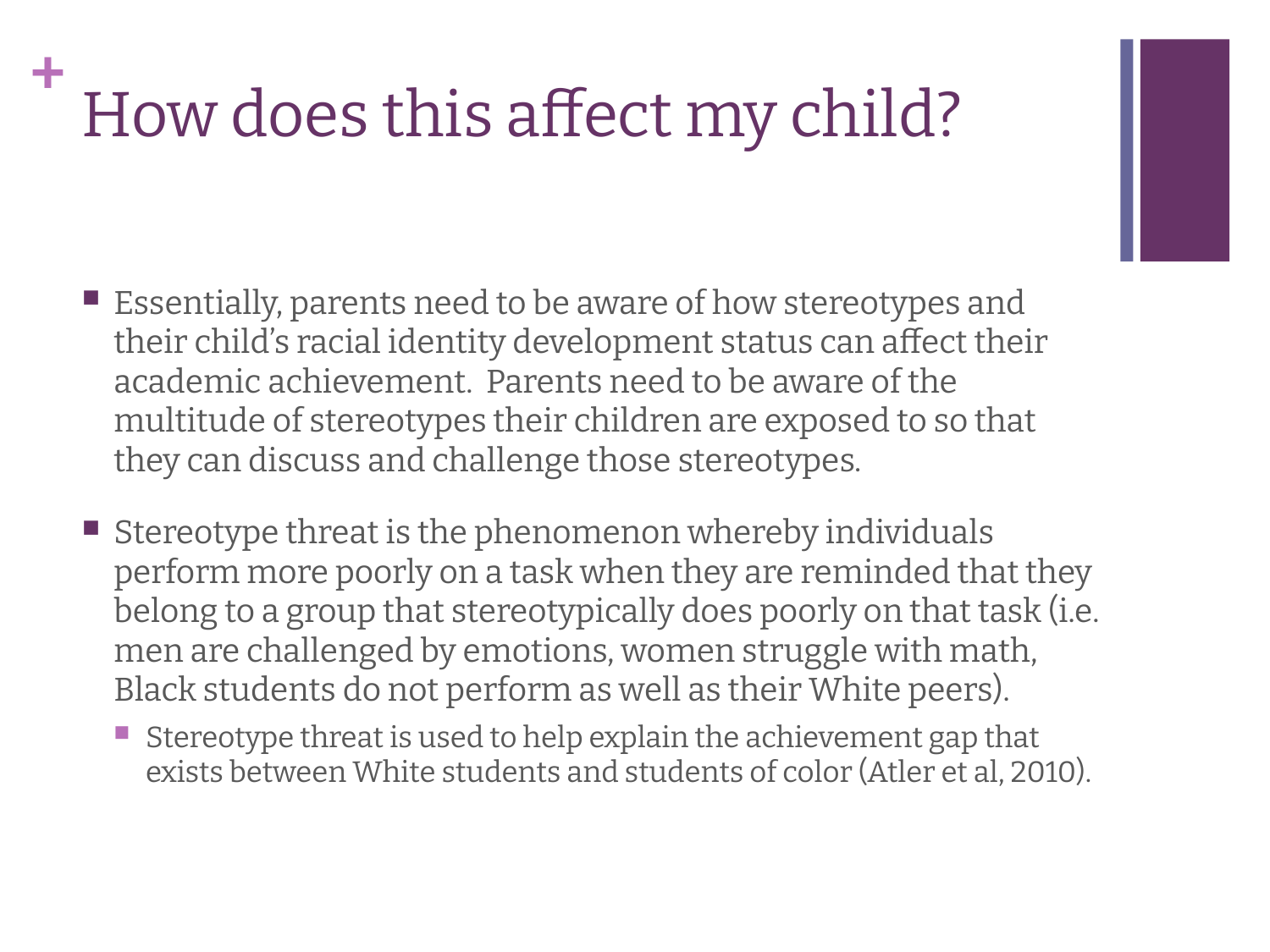

# How does this affect my child?
Essentially, parents need to be aware of how stereotypes and their child’s racial identity development status can affect their academic achievement.  Parents need to be aware of the multitude of stereotypes their children are exposed to so that they can discuss and challenge those stereotypes.
Stereotype threat is the phenomenon whereby individuals perform more poorly on a task when they are reminded that they belong to a group that stereotypically does poorly on that task (i.e. men are challenged by emotions, women struggle with math, Black students do not perform as well as their White peers).
Stereotype threat is used to help explain the achievement gap that exists between White students and students of color (Atler et al, 2010).